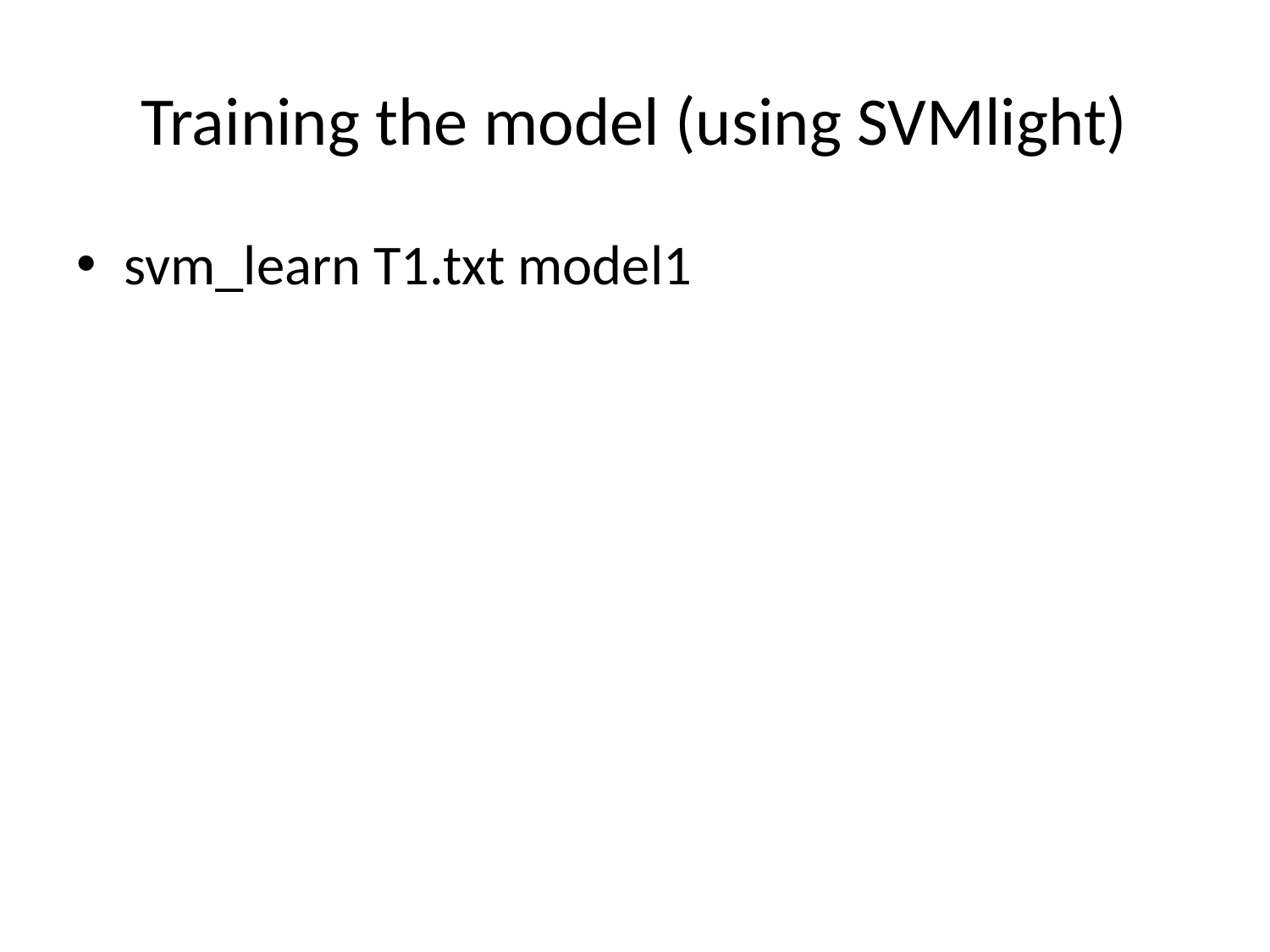

# Training the model (using SVMlight)
svm_learn T1.txt model1